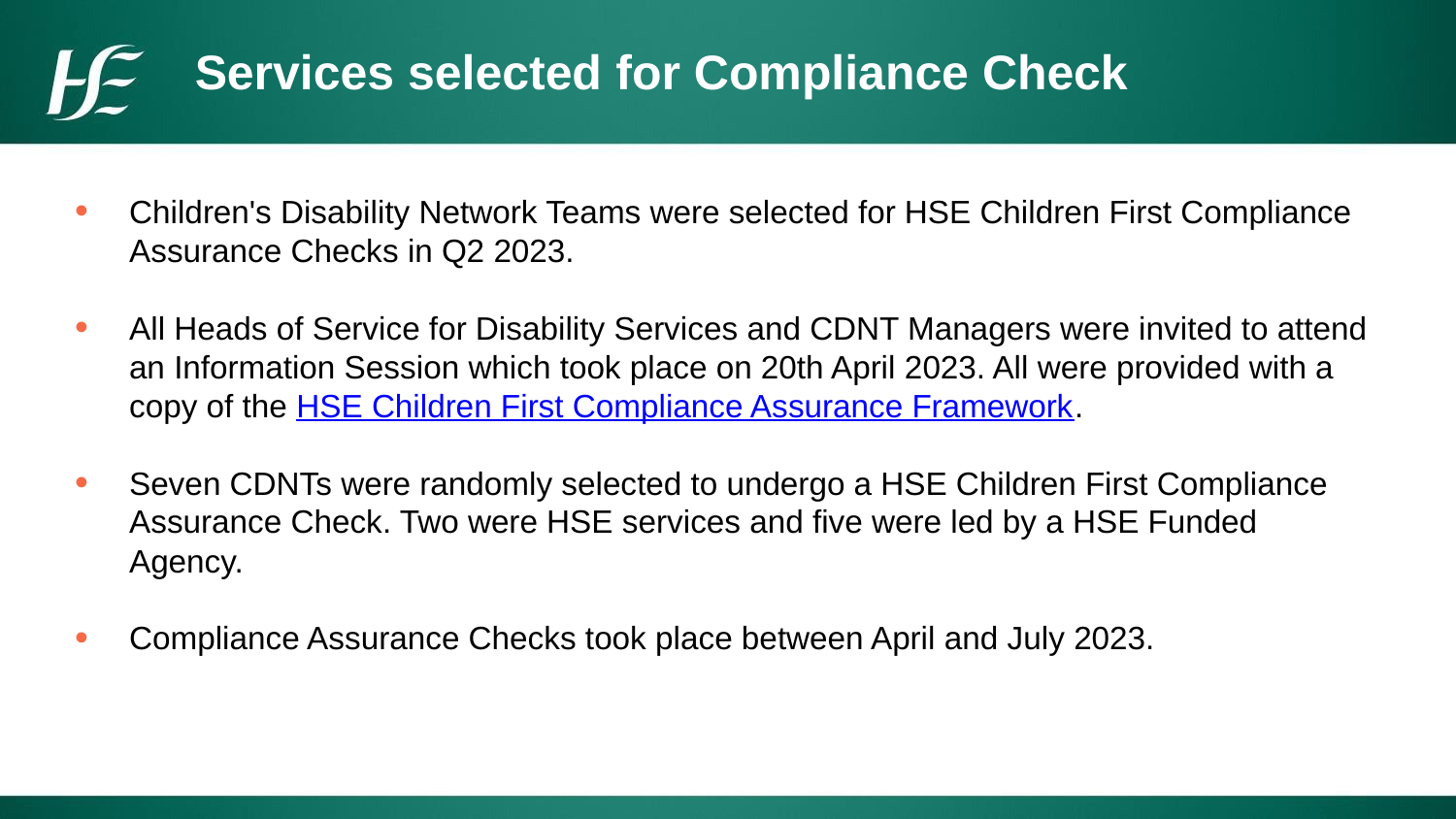

# Services selected for Compliance Check
Children's Disability Network Teams were selected for HSE Children First Compliance Assurance Checks in Q2 2023.

All Heads of Service for Disability Services and CDNT Managers were invited to attend an Information Session which took place on 20th April 2023. All were provided with a copy of the HSE Children First Compliance Assurance Framework.

Seven CDNTs were randomly selected to undergo a HSE Children First Compliance Assurance Check. Two were HSE services and five were led by a HSE Funded Agency.

Compliance Assurance Checks took place between April and July 2023.